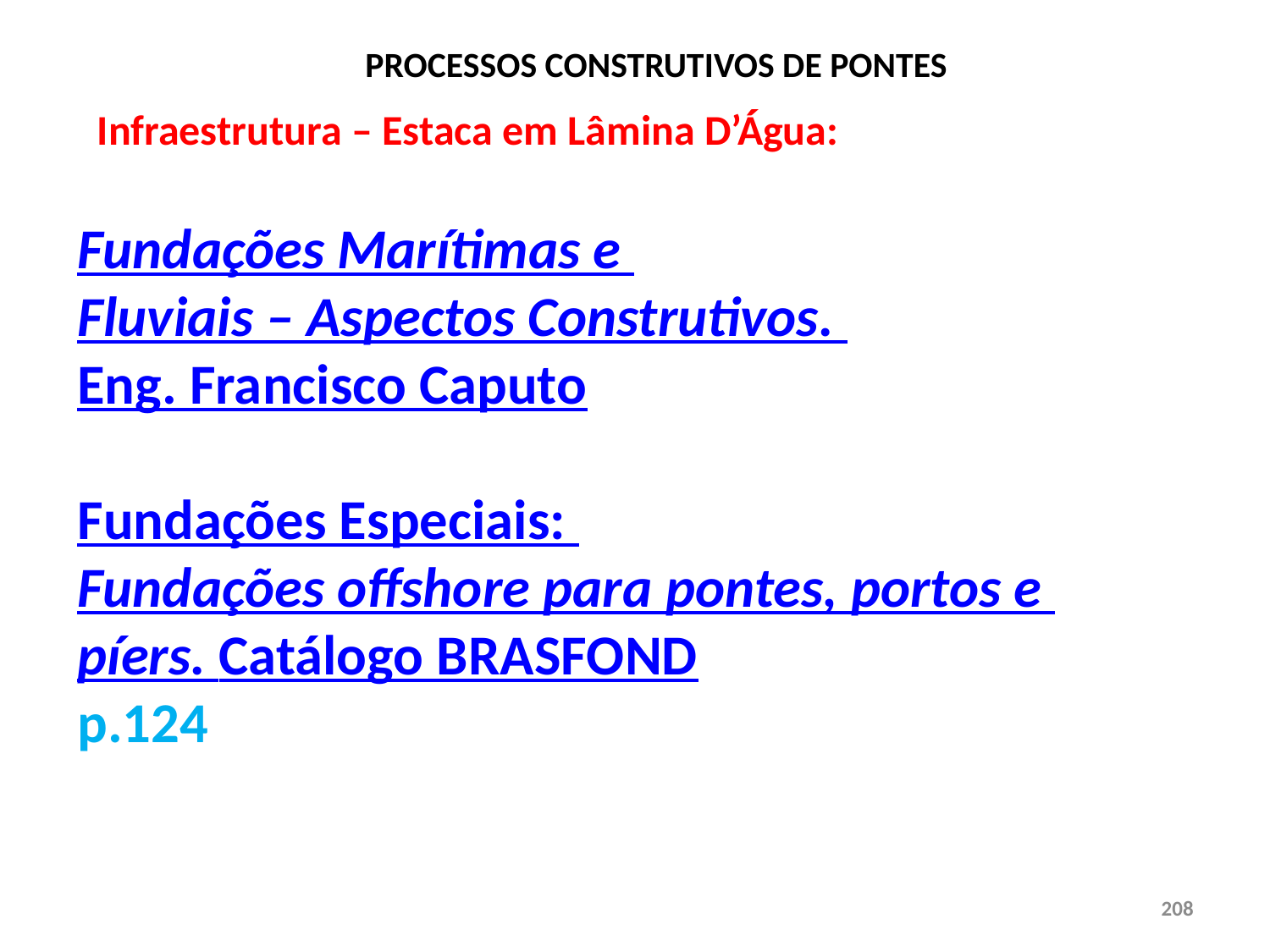

PROCESSOS CONSTRUTIVOS DE PONTES
Infraestrutura – Estaca em Lâmina D’Água:
Fundações Marítimas e Fluviais – Aspectos Construtivos. Eng. Francisco Caputo

Fundações Especiais: Fundações offshore para pontes, portos e píers. Catálogo BRASFOND
p.124

208